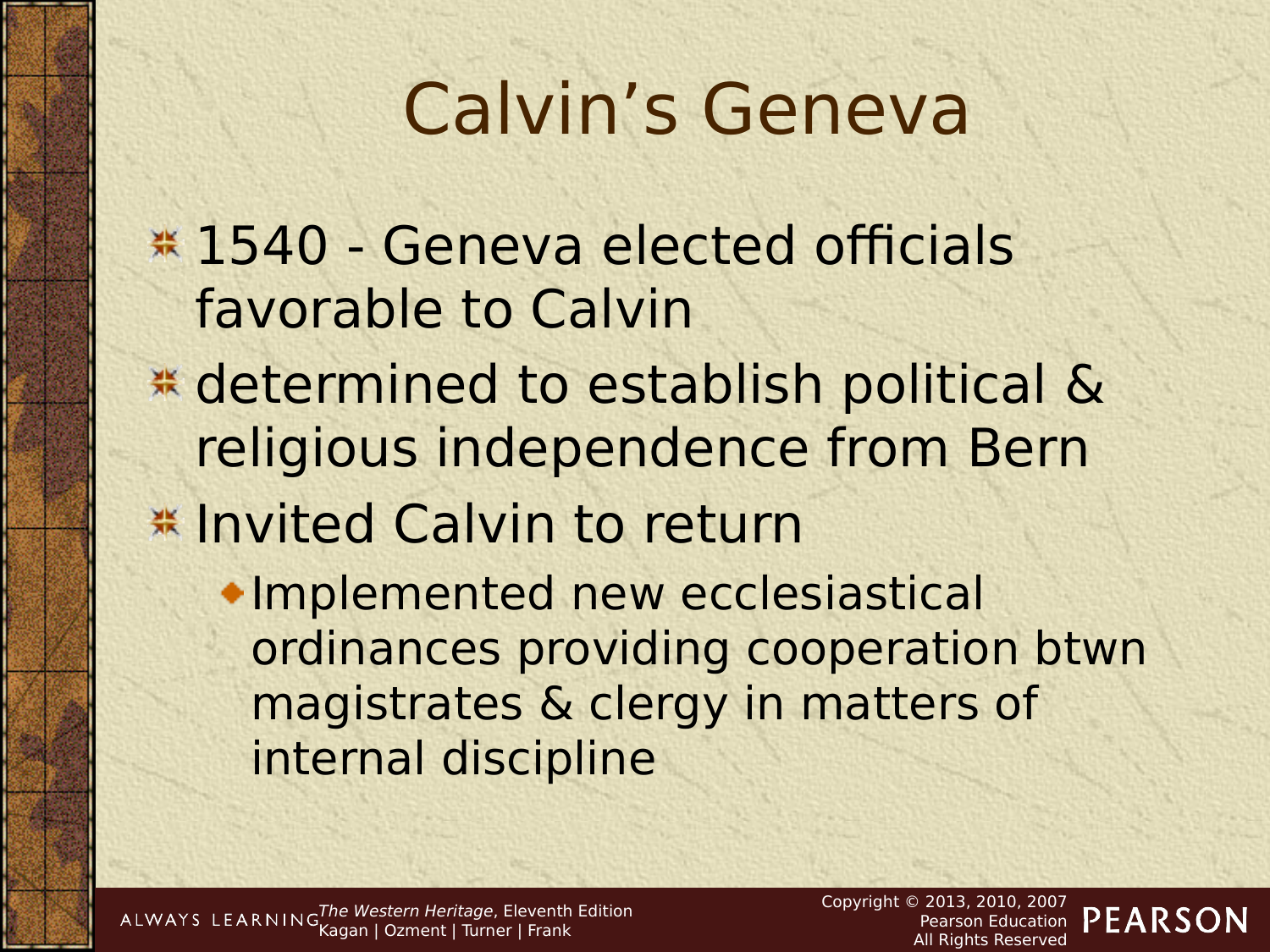

Calvin’s Geneva
1540 - Geneva elected officials favorable to Calvin
determined to establish political & religious independence from Bern
Invited Calvin to return
Implemented new ecclesiastical ordinances providing cooperation btwn magistrates & clergy in matters of internal discipline